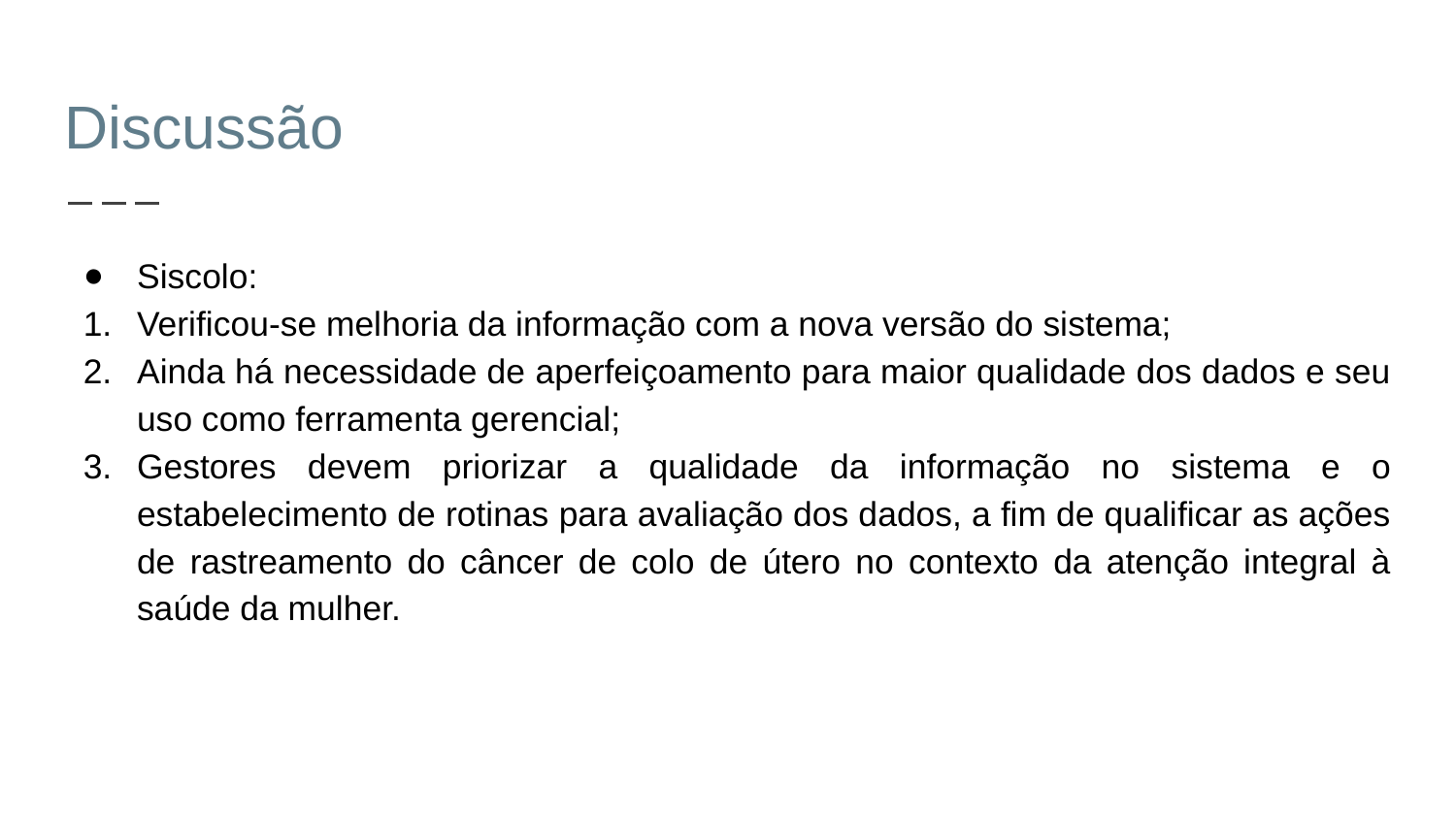

# Discussão
Siscolo:
Verificou-se melhoria da informação com a nova versão do sistema;
Ainda há necessidade de aperfeiçoamento para maior qualidade dos dados e seu uso como ferramenta gerencial;
Gestores devem priorizar a qualidade da informação no sistema e o estabelecimento de rotinas para avaliação dos dados, a fim de qualificar as ações de rastreamento do câncer de colo de útero no contexto da atenção integral à saúde da mulher.